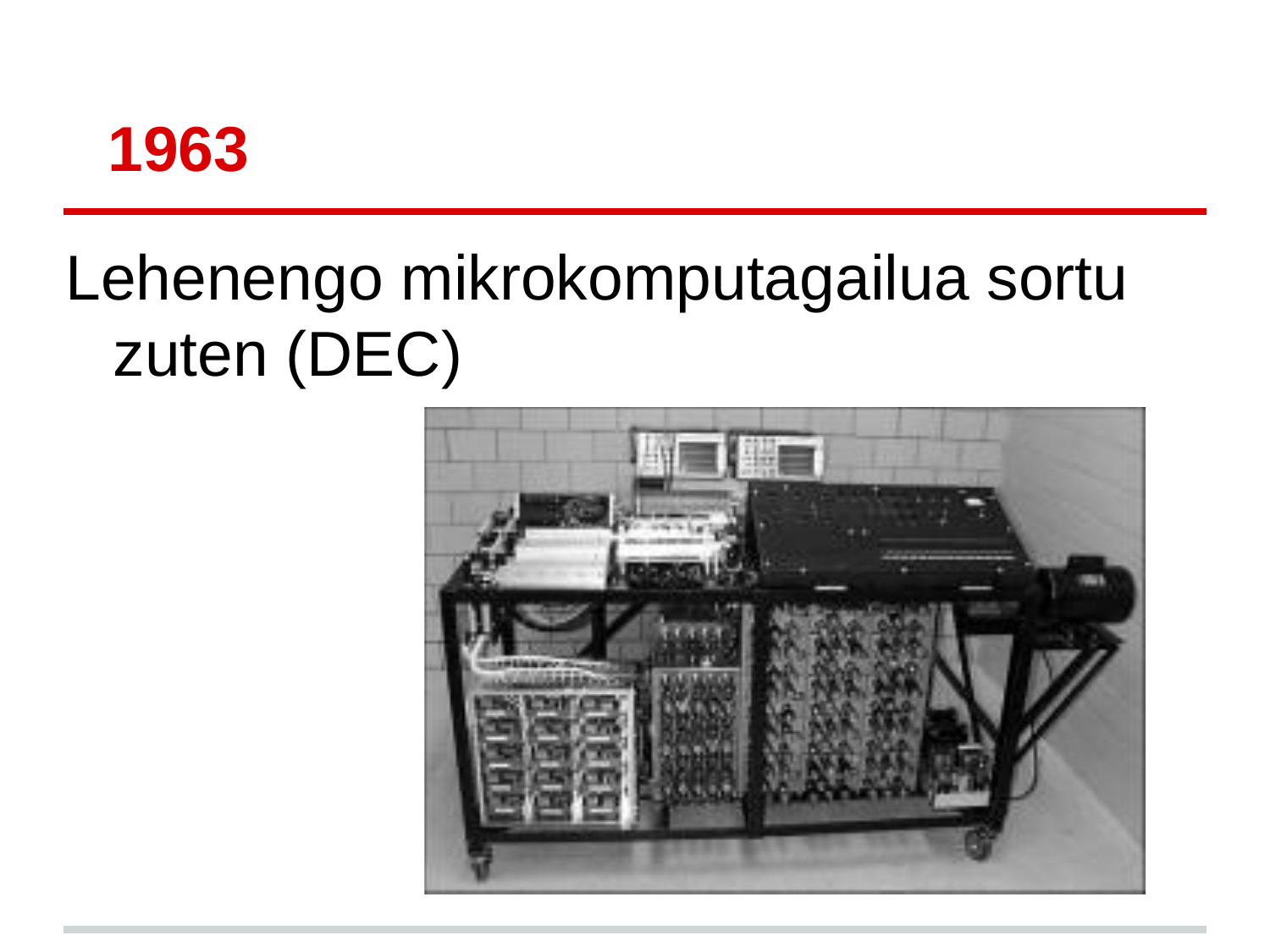

# 1963
Lehenengo mikrokomputagailua sortu zuten (DEC)